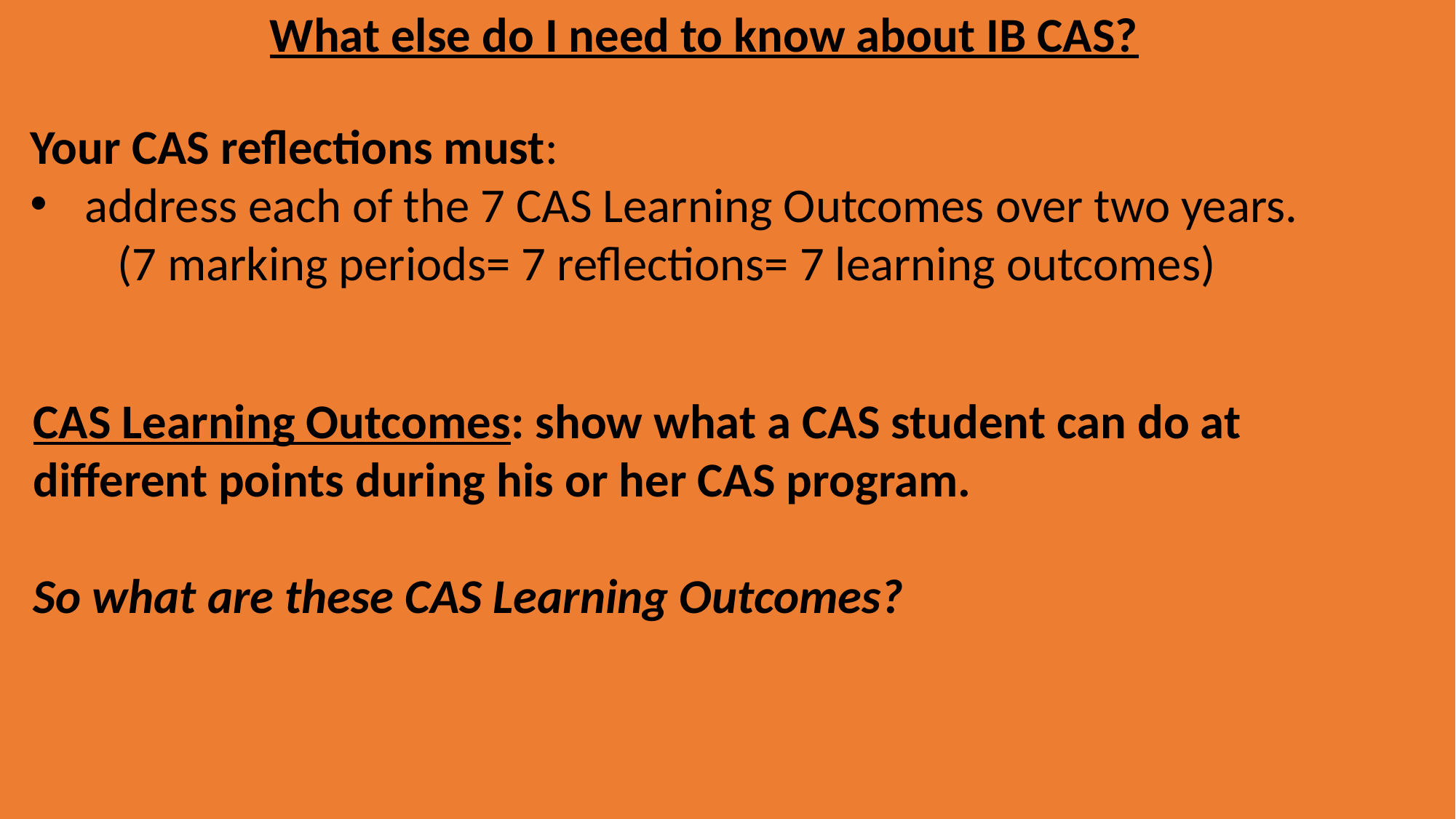

What else do I need to know about IB CAS?
Your CAS reflections must:
address each of the 7 CAS Learning Outcomes over two years.
        (7 marking periods= 7 reflections= 7 learning outcomes)

CAS Learning Outcomes: show what a CAS student can do at different points during his or her CAS program.

So what are these CAS Learning Outcomes?